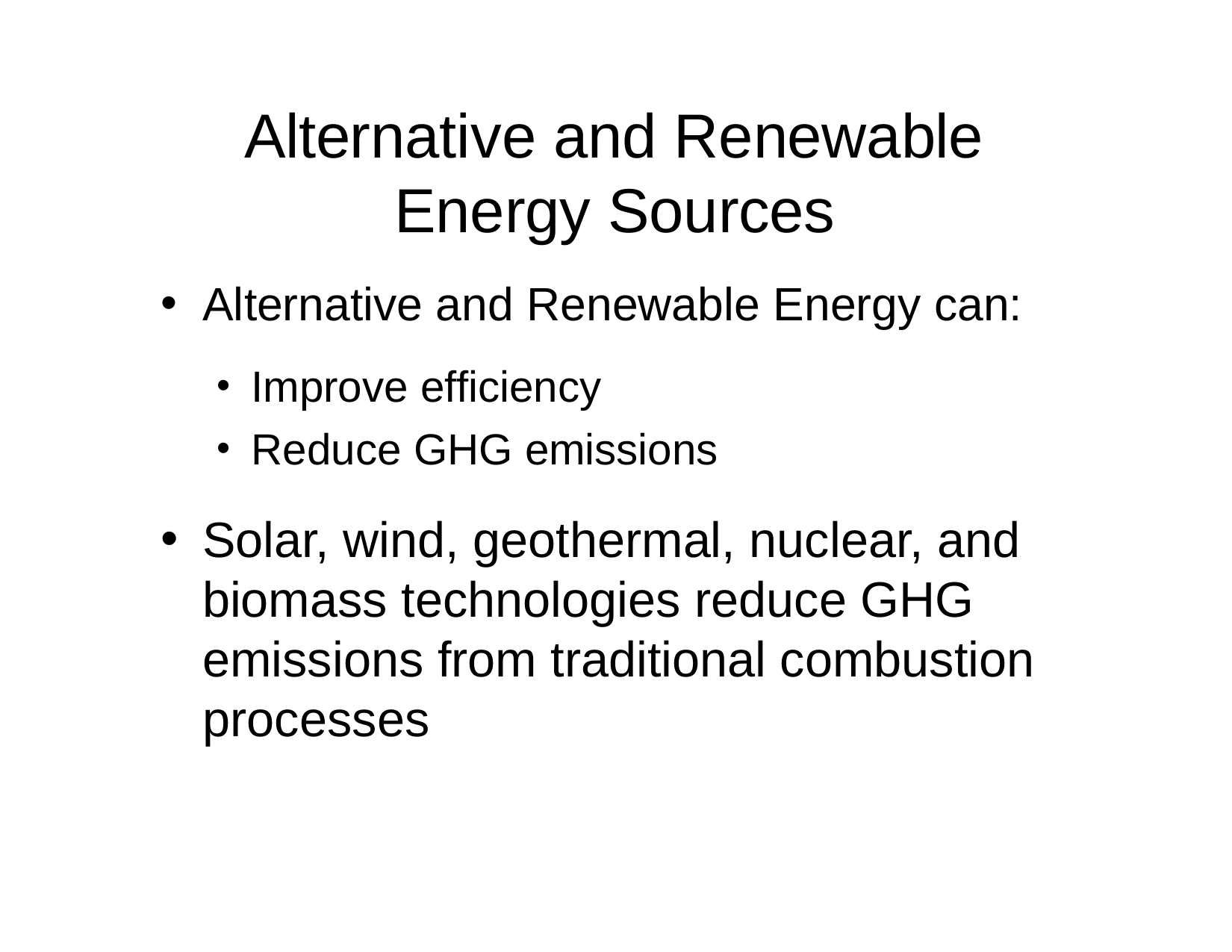

# Alternative and Renewable Energy Sources
Alternative and Renewable Energy can:
Improve efficiency
Reduce GHG emissions
Solar, wind, geothermal, nuclear, and biomass technologies reduce GHG emissions from traditional combustion processes